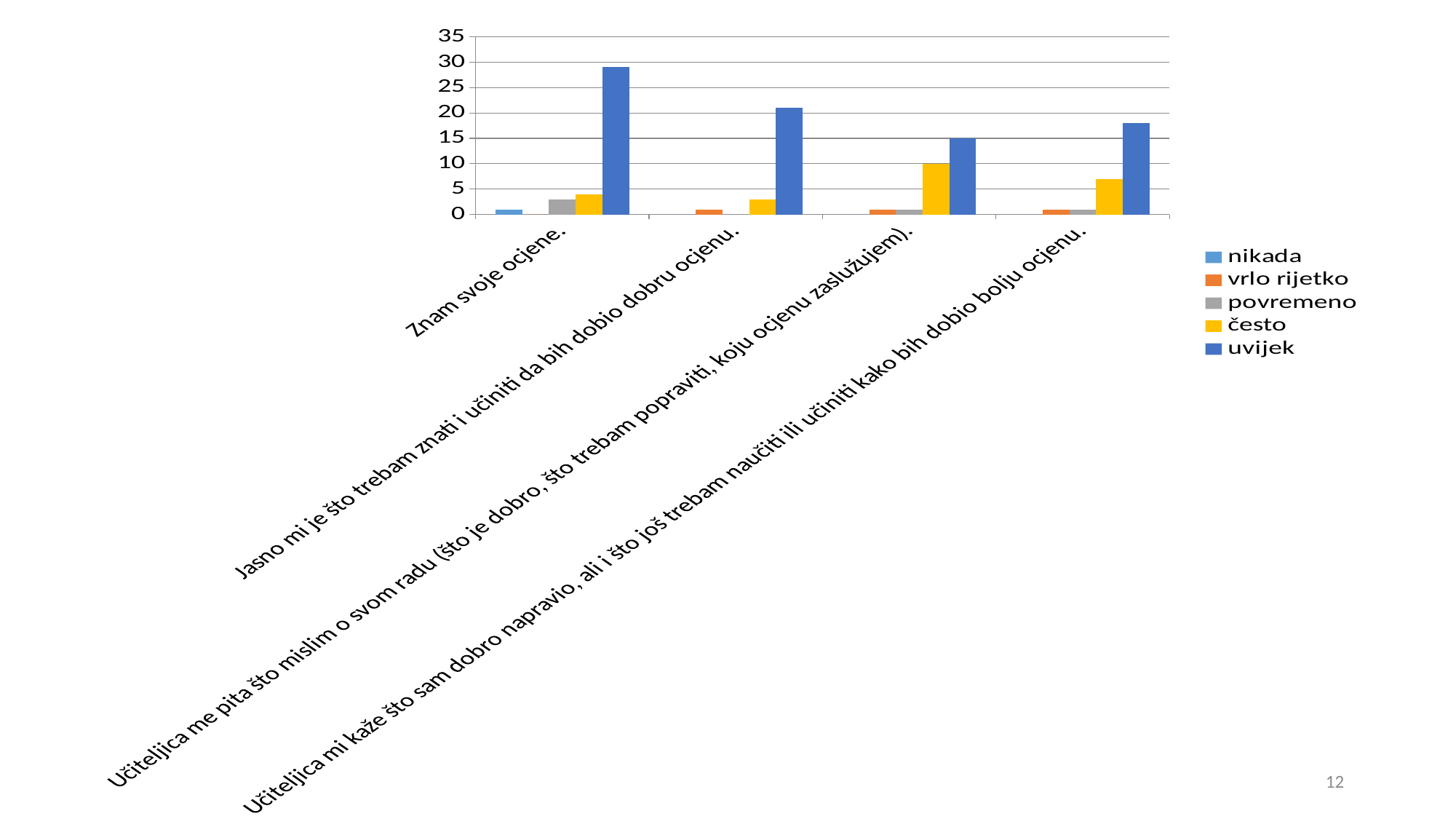

### Chart

| Category | nikada | vrlo rijetko | povremeno | često | uvijek |
|---|---|---|---|---|---|
| Znam svoje ocjene. | 1.0 | 0.0 | 3.0 | 4.0 | 29.0 |
| Jasno mi je što trebam znati i učiniti da bih dobio dobru ocjenu. | 0.0 | 1.0 | 0.0 | 3.0 | 21.0 |
| Učiteljica me pita što mislim o svom radu (što je dobro, što trebam popraviti, koju ocjenu zaslužujem). | 0.0 | 1.0 | 1.0 | 10.0 | 15.0 |
| Učiteljica mi kaže što sam dobro napravio, ali i što još trebam naučiti ili učiniti kako bih dobio bolju ocjenu. | 0.0 | 1.0 | 1.0 | 7.0 | 18.0 |
12